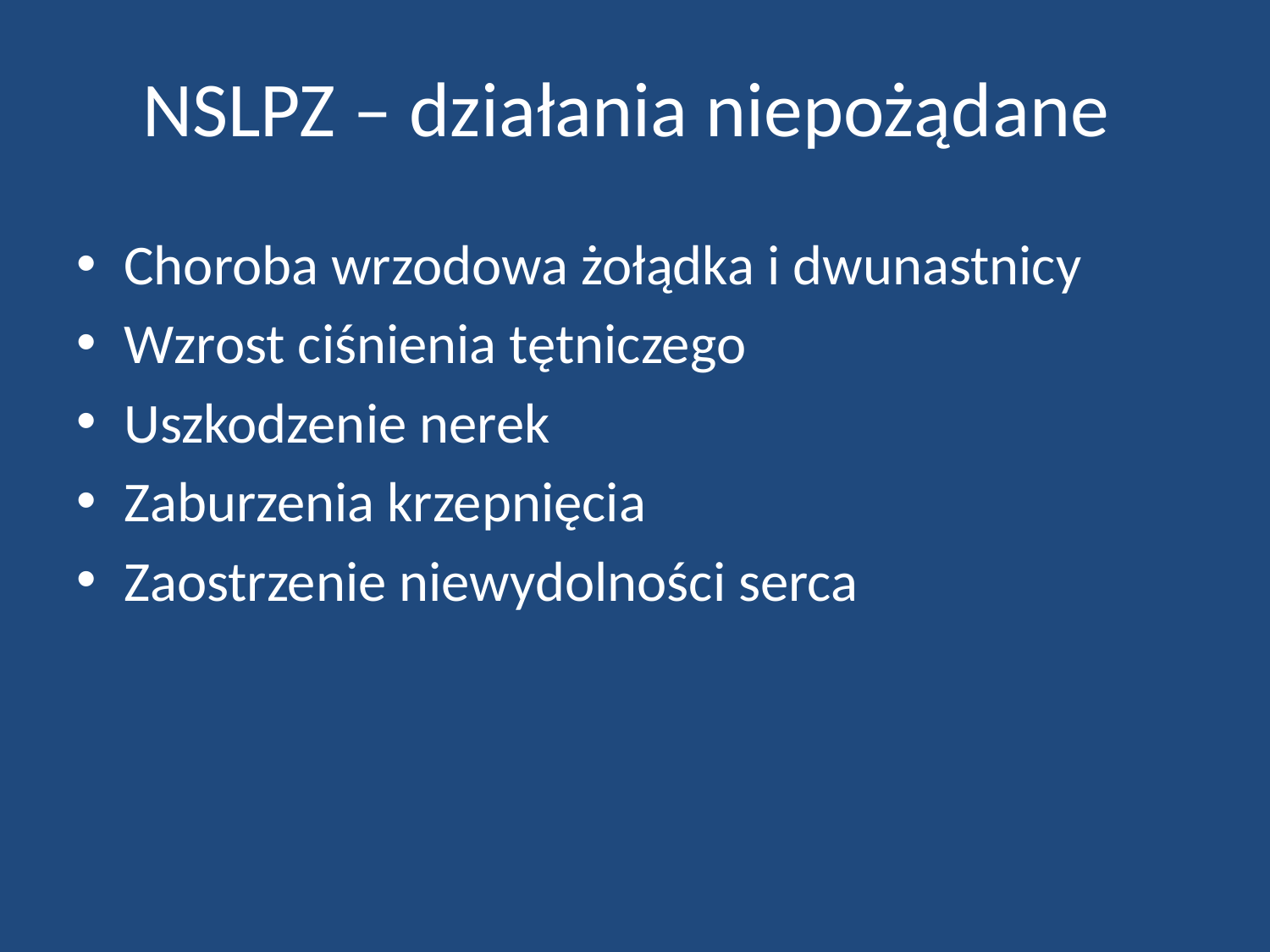

# NSLPZ – działania niepożądane
Choroba wrzodowa żołądka i dwunastnicy
Wzrost ciśnienia tętniczego
Uszkodzenie nerek
Zaburzenia krzepnięcia
Zaostrzenie niewydolności serca